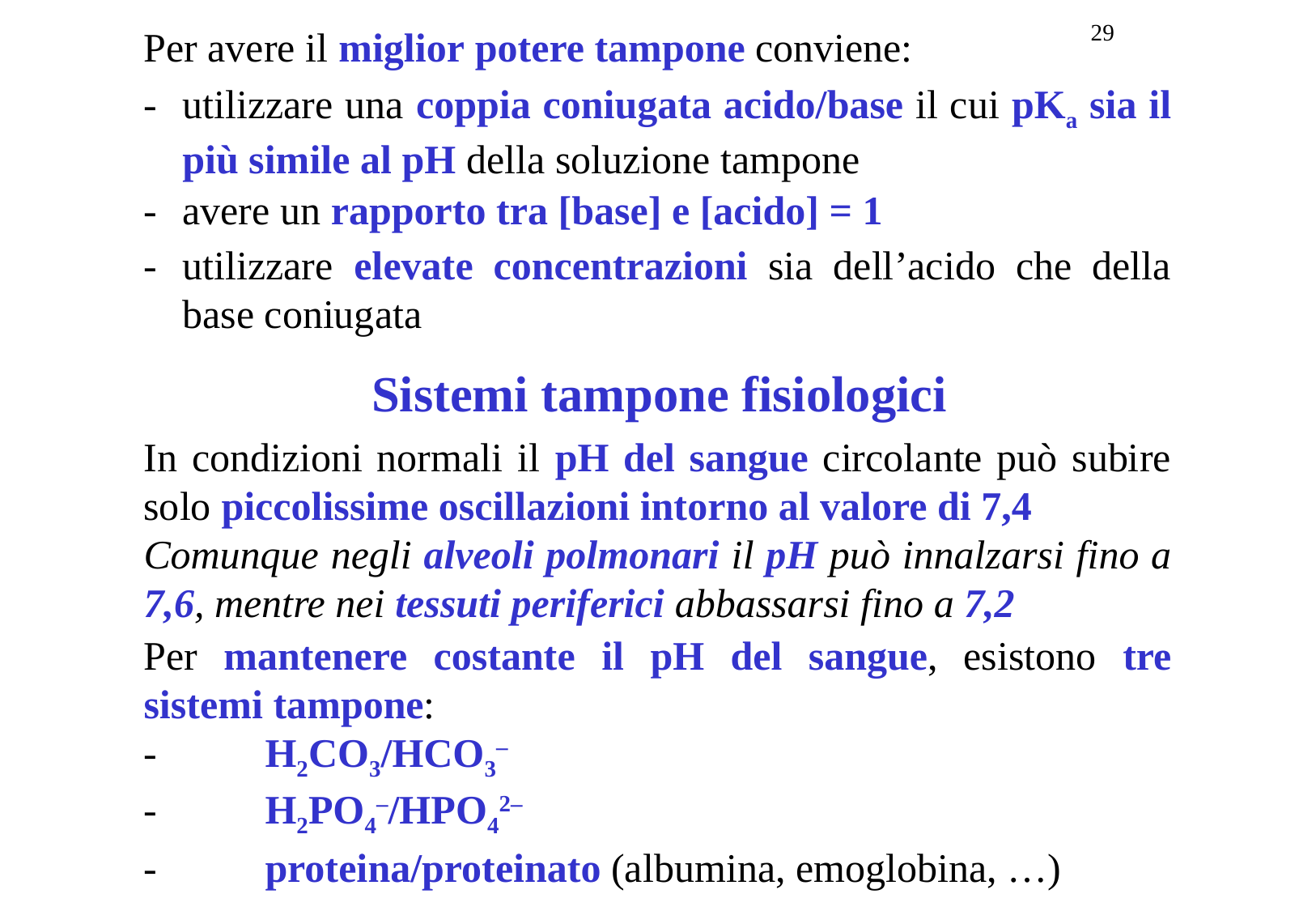

29
Per avere il miglior potere tampone conviene:
-	utilizzare una coppia coniugata acido/base il cui pKa sia il più simile al pH della soluzione tampone
-	avere un rapporto tra [base] e [acido] = 1
-	utilizzare elevate concentrazioni sia dell’acido che della base coniugata
Sistemi tampone fisiologici
In condizioni normali il pH del sangue circolante può subire solo piccolissime oscillazioni intorno al valore di 7,4
Comunque negli alveoli polmonari il pH può innalzarsi fino a 7,6, mentre nei tessuti periferici abbassarsi fino a 7,2
Per mantenere costante il pH del sangue, esistono tre sistemi tampone:
-	H2CO3/HCO3–
-	H2PO4–/HPO42–
-	proteina/proteinato (albumina, emoglobina, …)